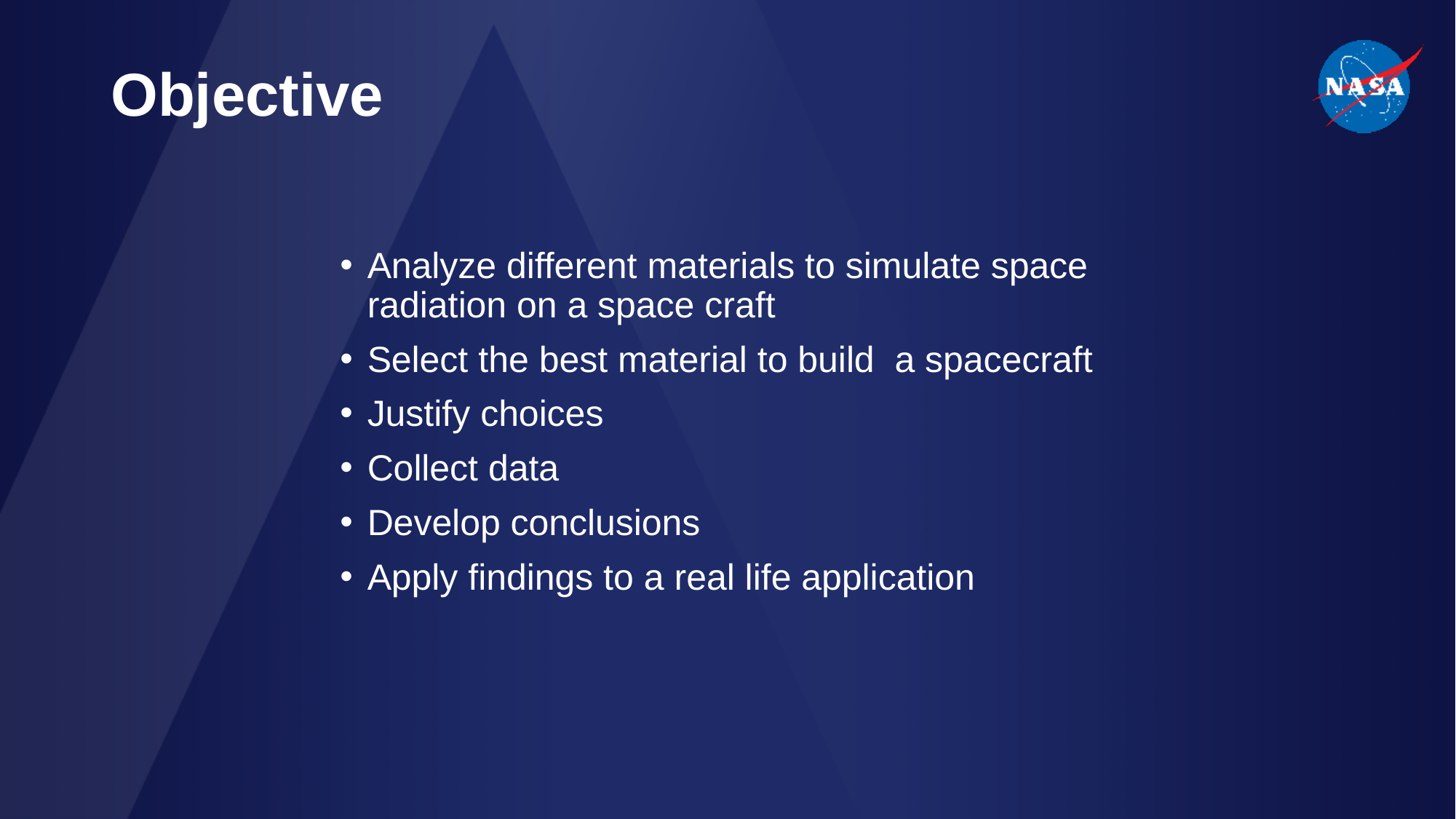

# Objective
Analyze different materials to simulate space radiation on a space craft
Select the best material to build  a spacecraft
Justify choices
Collect data
Develop conclusions
Apply findings to a real life application